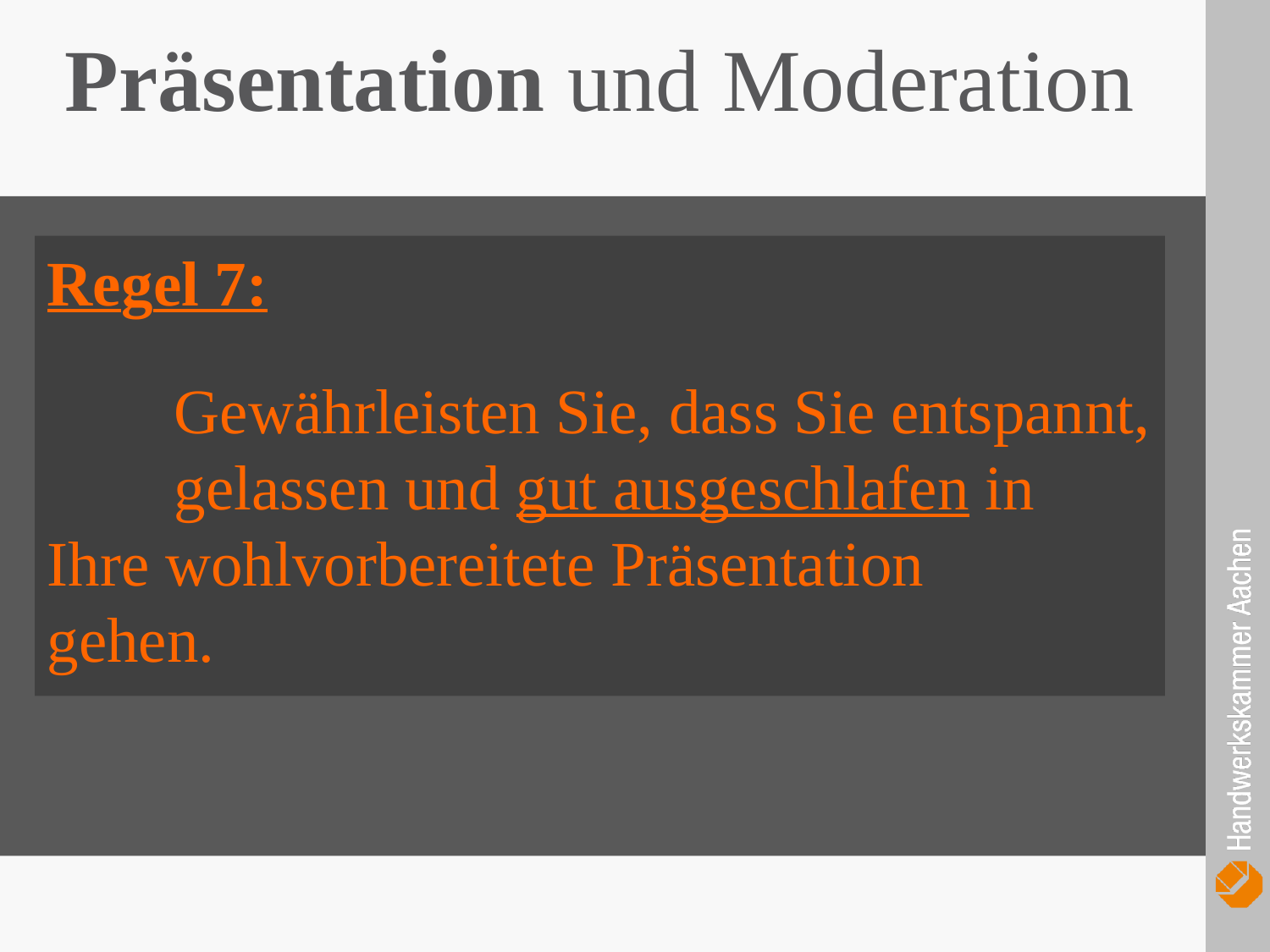

Präsentation und Moderation
Regel 7:

	Gewährleisten Sie, dass Sie entspannt, 	gelassen und gut ausgeschlafen in 	Ihre wohlvorbereitete Präsentation 	gehen.